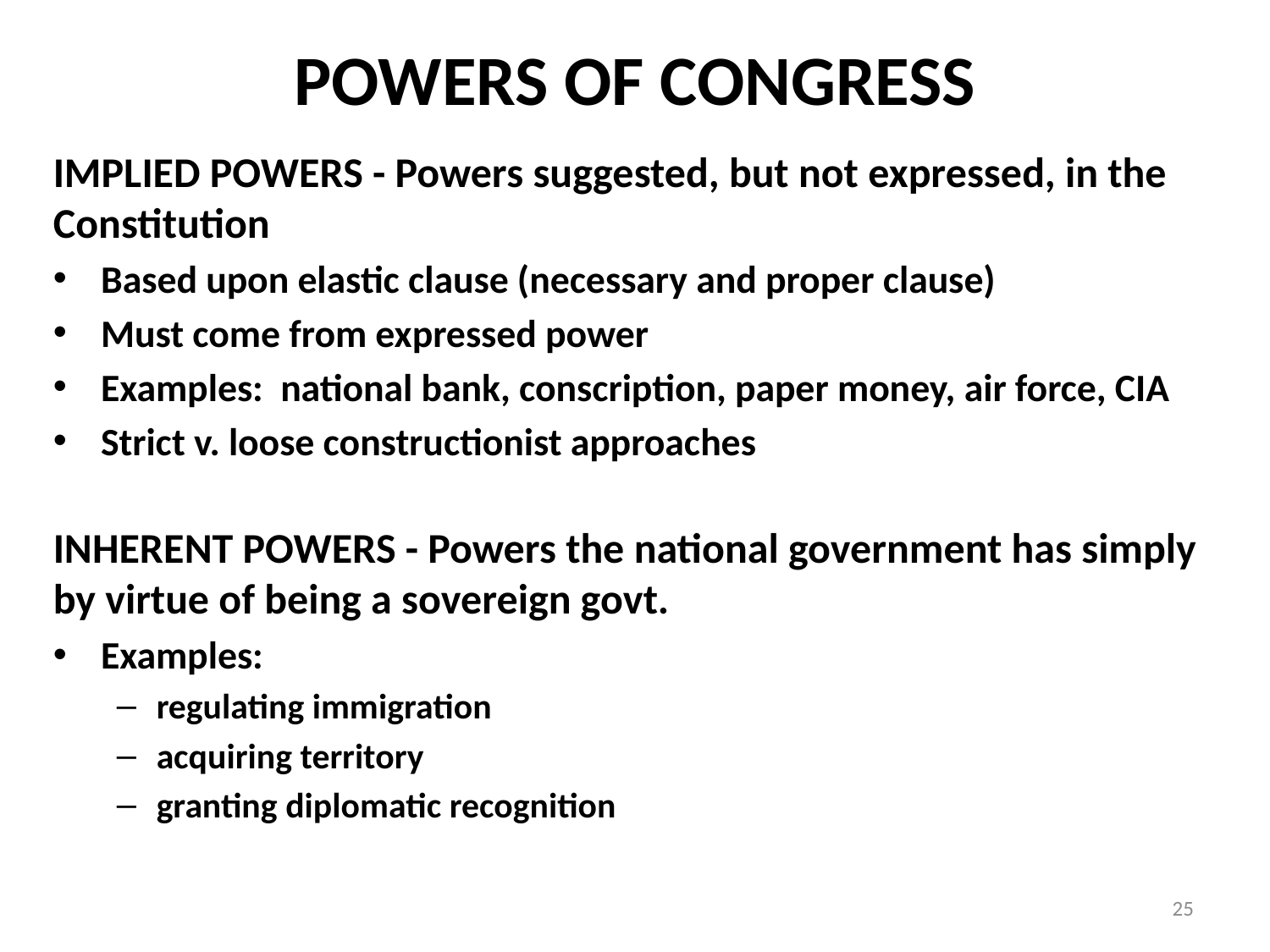

# POWERS OF CONGRESS
IMPLIED POWERS - Powers suggested, but not expressed, in the Constitution
Based upon elastic clause (necessary and proper clause)
Must come from expressed power
Examples:  national bank, conscription, paper money, air force, CIA
Strict v. loose constructionist approaches

INHERENT POWERS - Powers the national government has simply by virtue of being a sovereign govt.
Examples:
regulating immigration
acquiring territory
granting diplomatic recognition

25